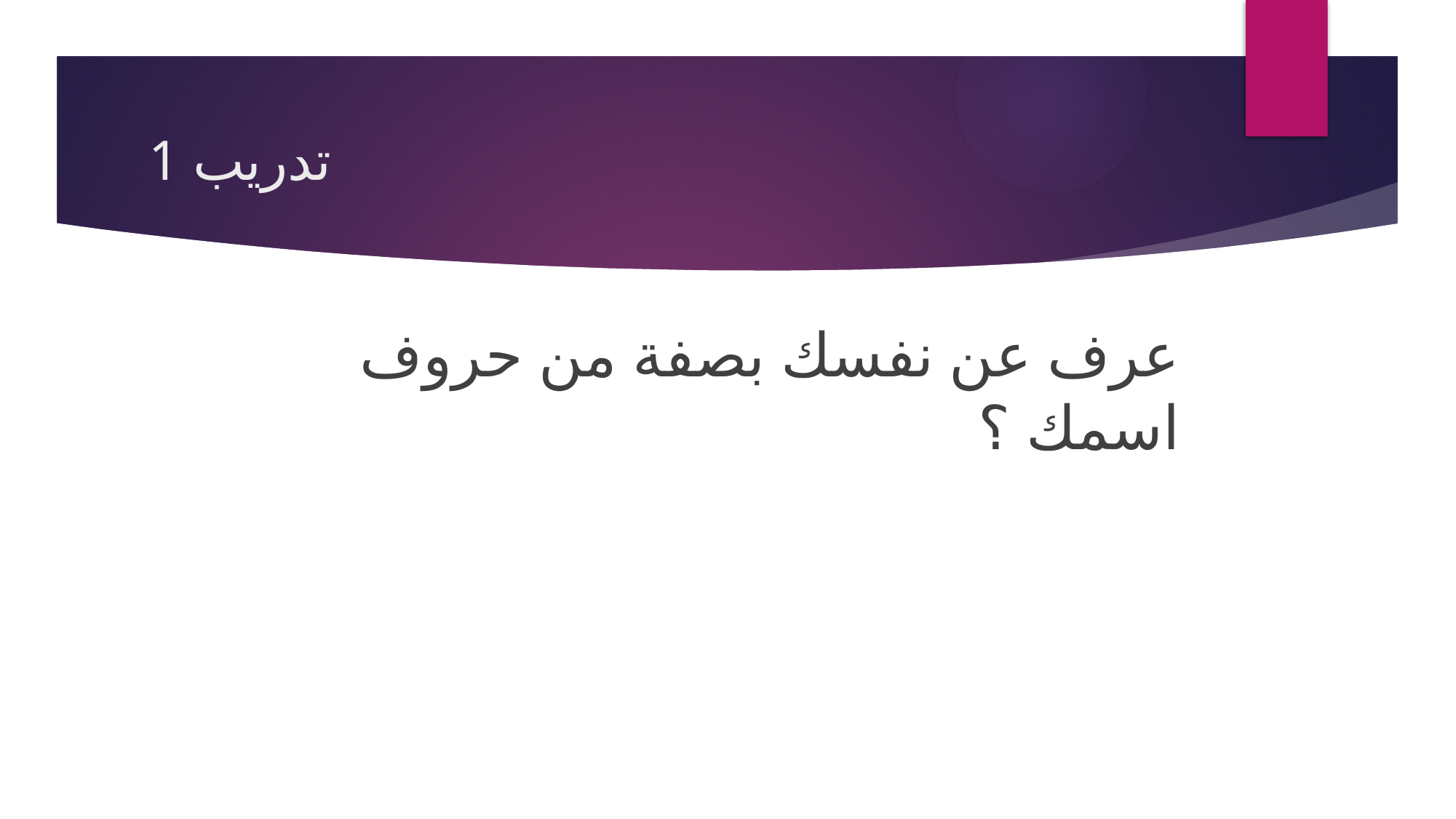

# تدريب 1
عرف عن نفسك بصفة من حروف اسمك ؟